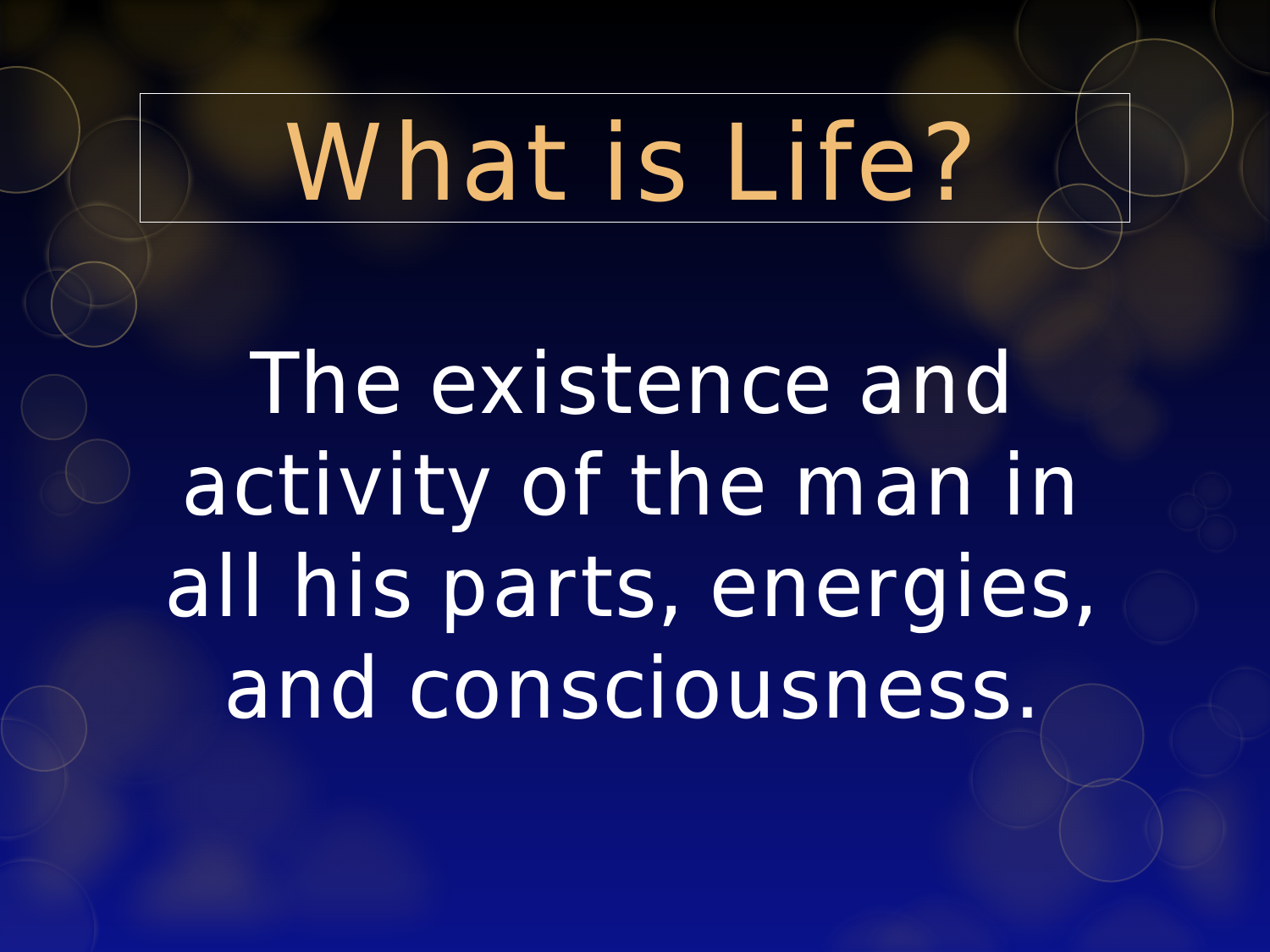

# What is Life?
The existence and activity of the man in all his parts, energies, and consciousness.